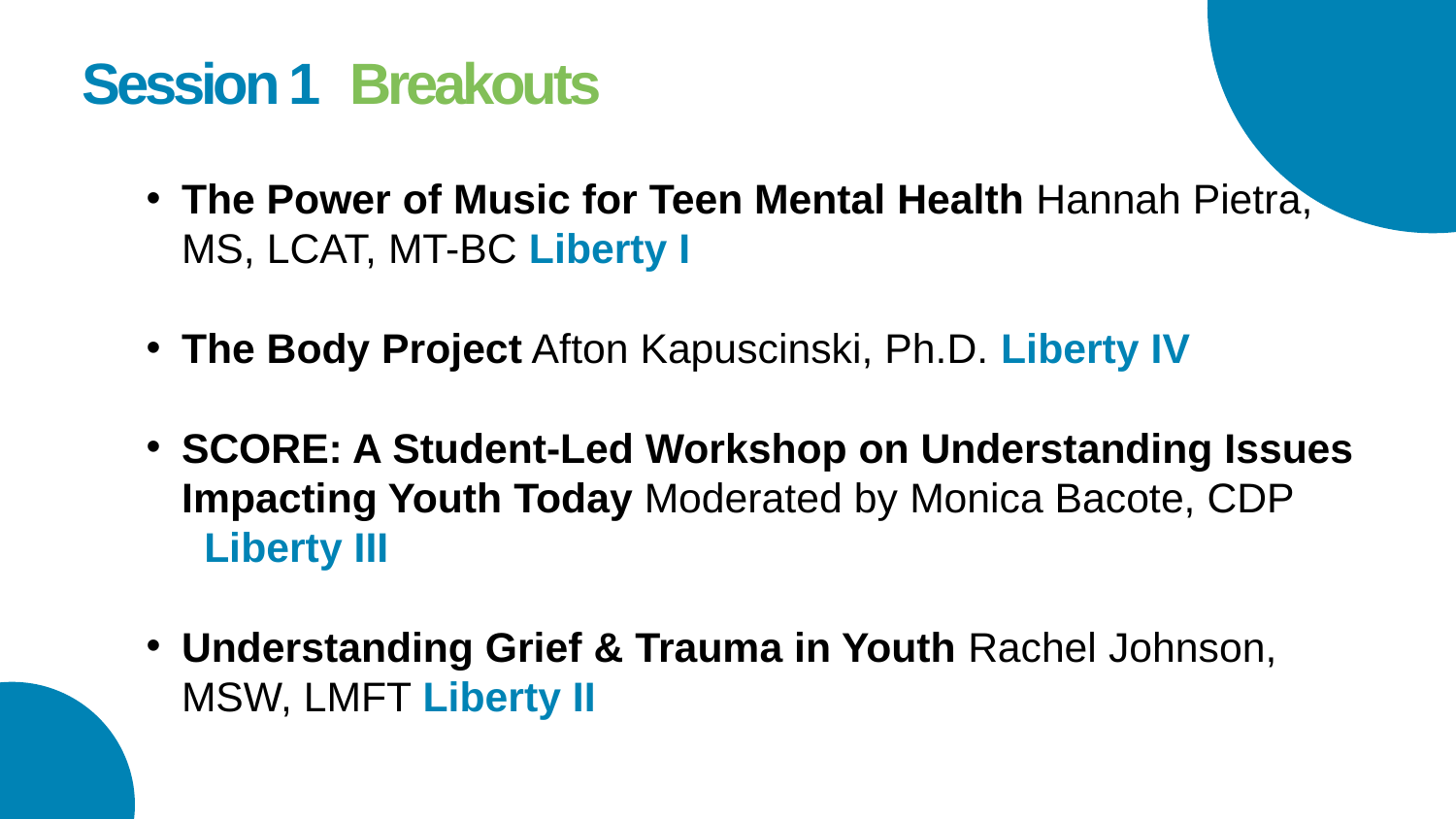

Session 1  Breakouts
The Power of Music for Teen Mental Health Hannah Pietra, MS, LCAT, MT-BC Liberty I

The Body Project Afton Kapuscinski, Ph.D. Liberty IV

SCORE: A Student-Led Workshop on Understanding Issues Impacting Youth Today Moderated by Monica Bacote, CDP
        Liberty III

Understanding Grief & Trauma in Youth Rachel Johnson, MSW, LMFT Liberty II